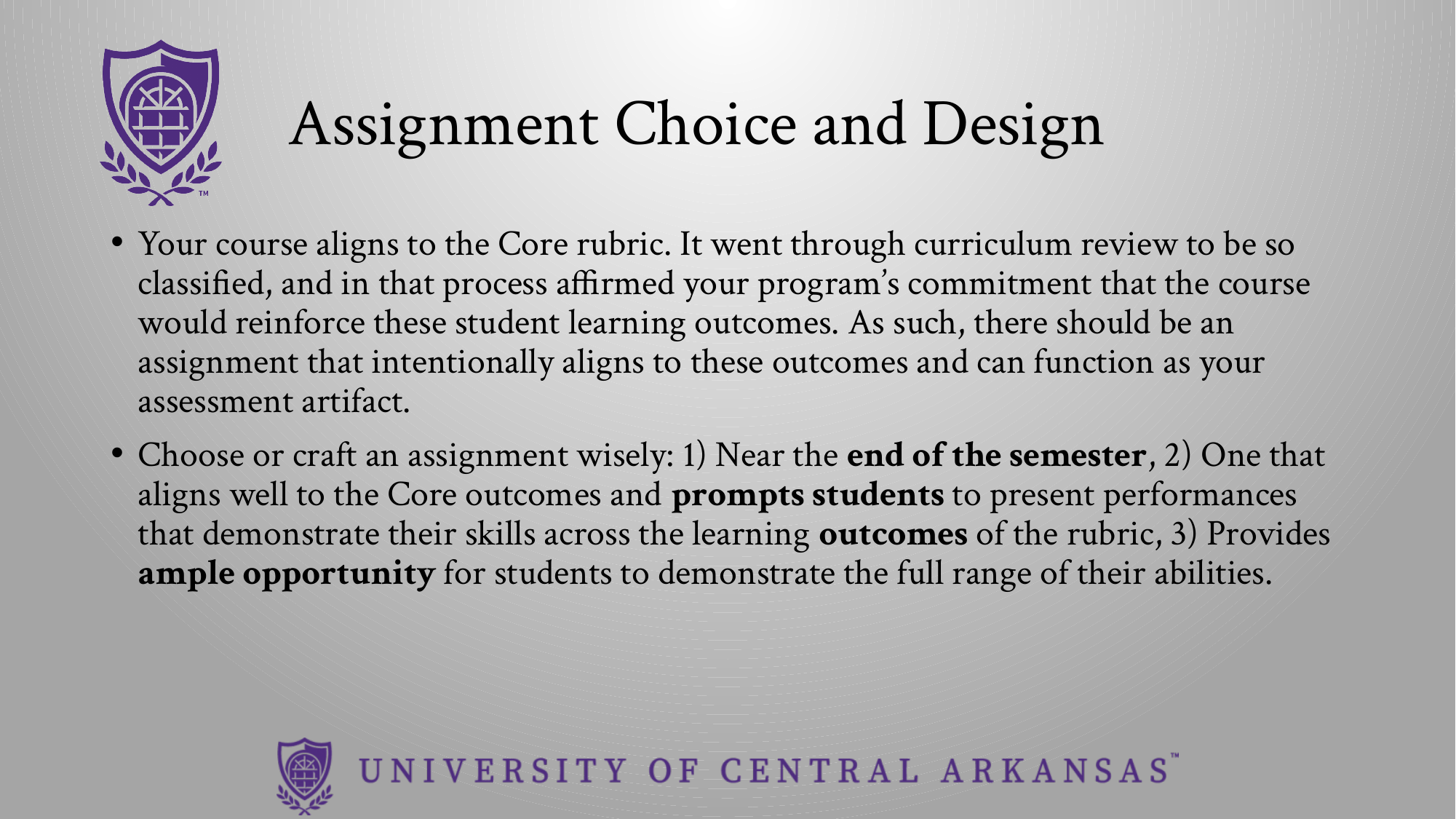

# Assignment Choice and Design
Your course aligns to the Core rubric. It went through curriculum review to be so classified, and in that process affirmed your program’s commitment that the course would reinforce these student learning outcomes. As such, there should be an assignment that intentionally aligns to these outcomes and can function as your assessment artifact.
Choose or craft an assignment wisely: 1) Near the end of the semester, 2) One that aligns well to the Core outcomes and prompts students to present performances that demonstrate their skills across the learning outcomes of the rubric, 3) Provides ample opportunity for students to demonstrate the full range of their abilities.